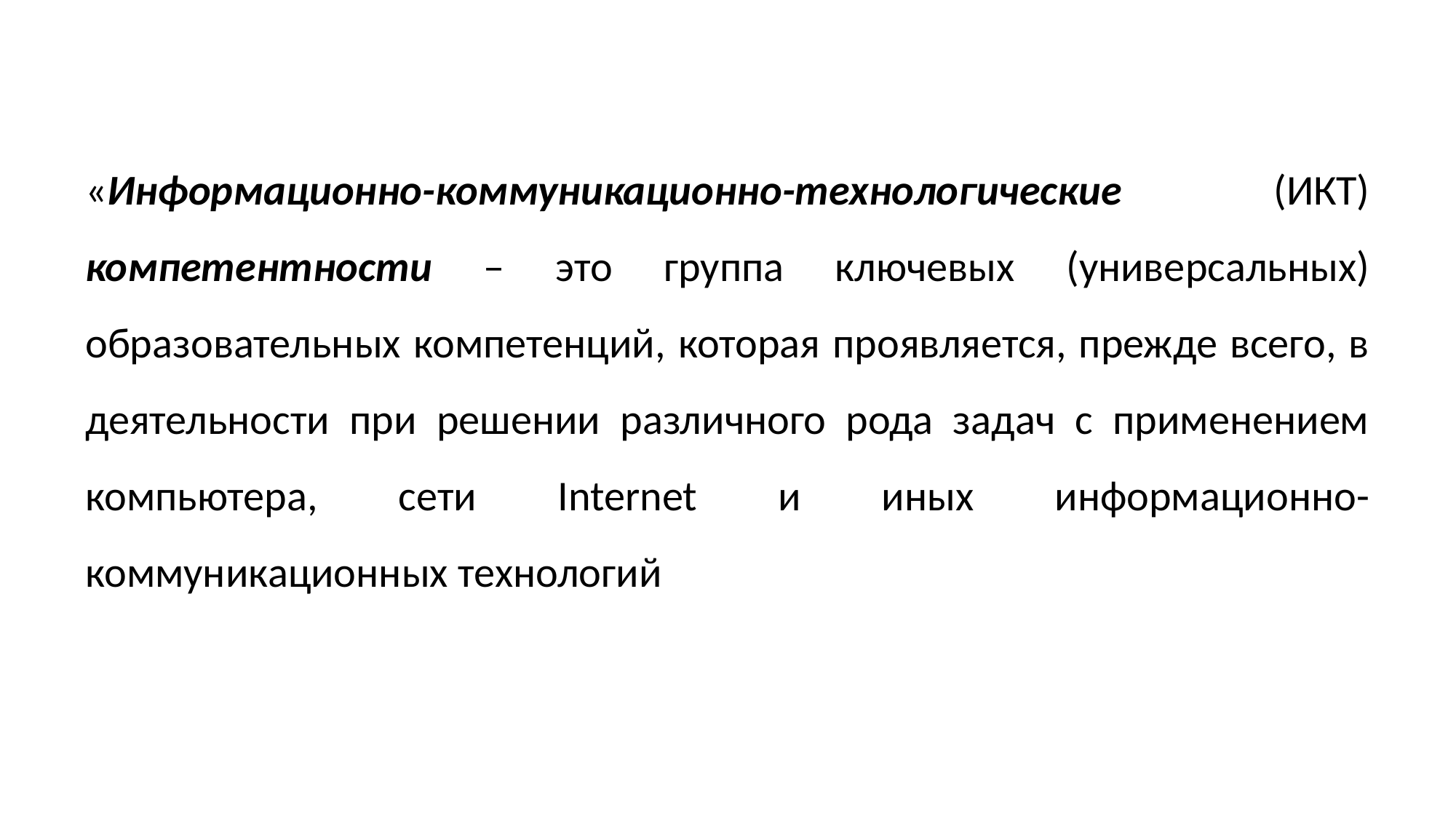

«Информационно-коммуникационно-технологические (ИКТ) компетентности – это группа ключевых (универсальных) образовательных компетенций, которая проявляется, прежде всего, в деятельности при решении различного рода задач с применением компьютера, сети Internet и иных информационно-коммуникационных технологий